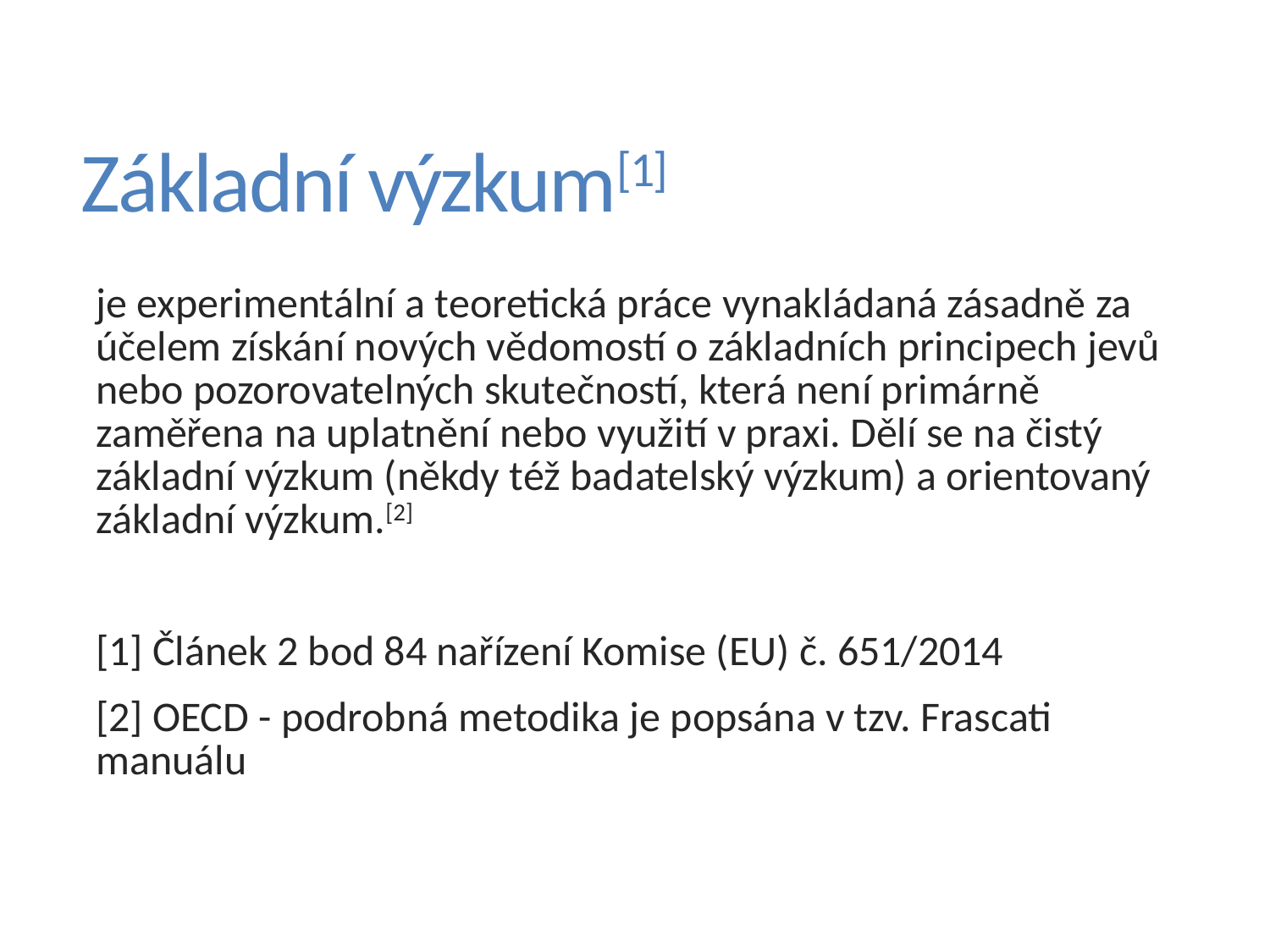

# Základní výzkum[1]
je experimentální a teoretická práce vynakládaná zásadně za účelem získání nových vědomostí o základních principech jevů nebo pozorovatelných skutečností, která není primárně zaměřena na uplatnění nebo využití v praxi. Dělí se na čistý základní výzkum (někdy též badatelský výzkum) a orientovaný základní výzkum.[2]

[1] Článek 2 bod 84 nařízení Komise (EU) č. 651/2014
[2] OECD - podrobná metodika je popsána v tzv. Frascati manuálu